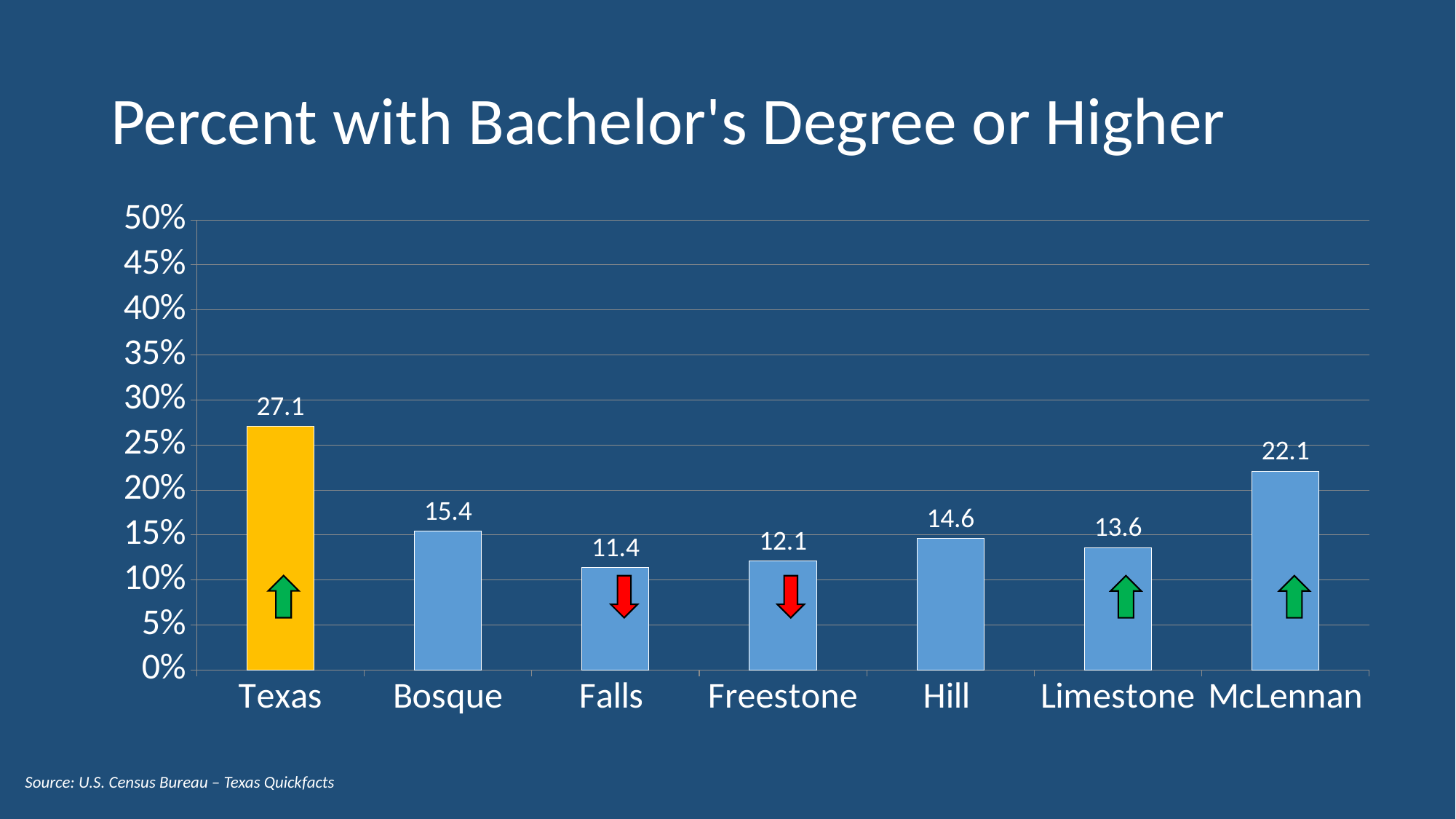

# Percent with Bachelor's Degree or Higher

### Chart

| Category | Series 1 |
|---|---|
| Texas | 27.1 |
| Bosque | 15.4 |
| Falls  | 11.4 |
| Freestone | 12.1 |
| Hill  | 14.6 |
| Limestone | 13.6 |
| McLennan | 22.1 |

Source: U.S. Census Bureau – Texas Quickfacts